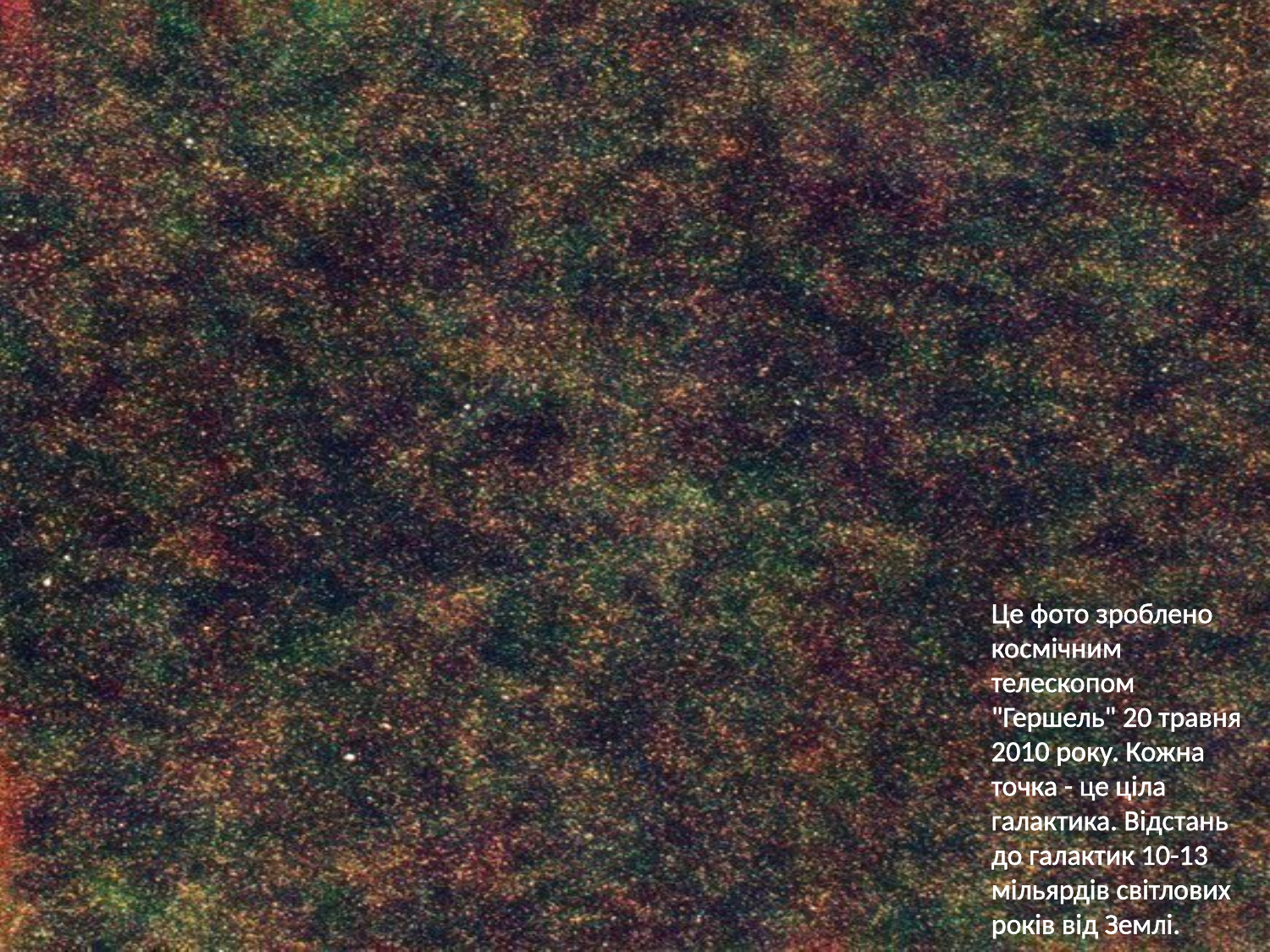

Це фото зроблено космічним телескопом "Гершель" 20 травня 2010 року. Кожна точка - це ціла галактика. Відстань до галактик 10-13 мільярдів світлових років від Землі.